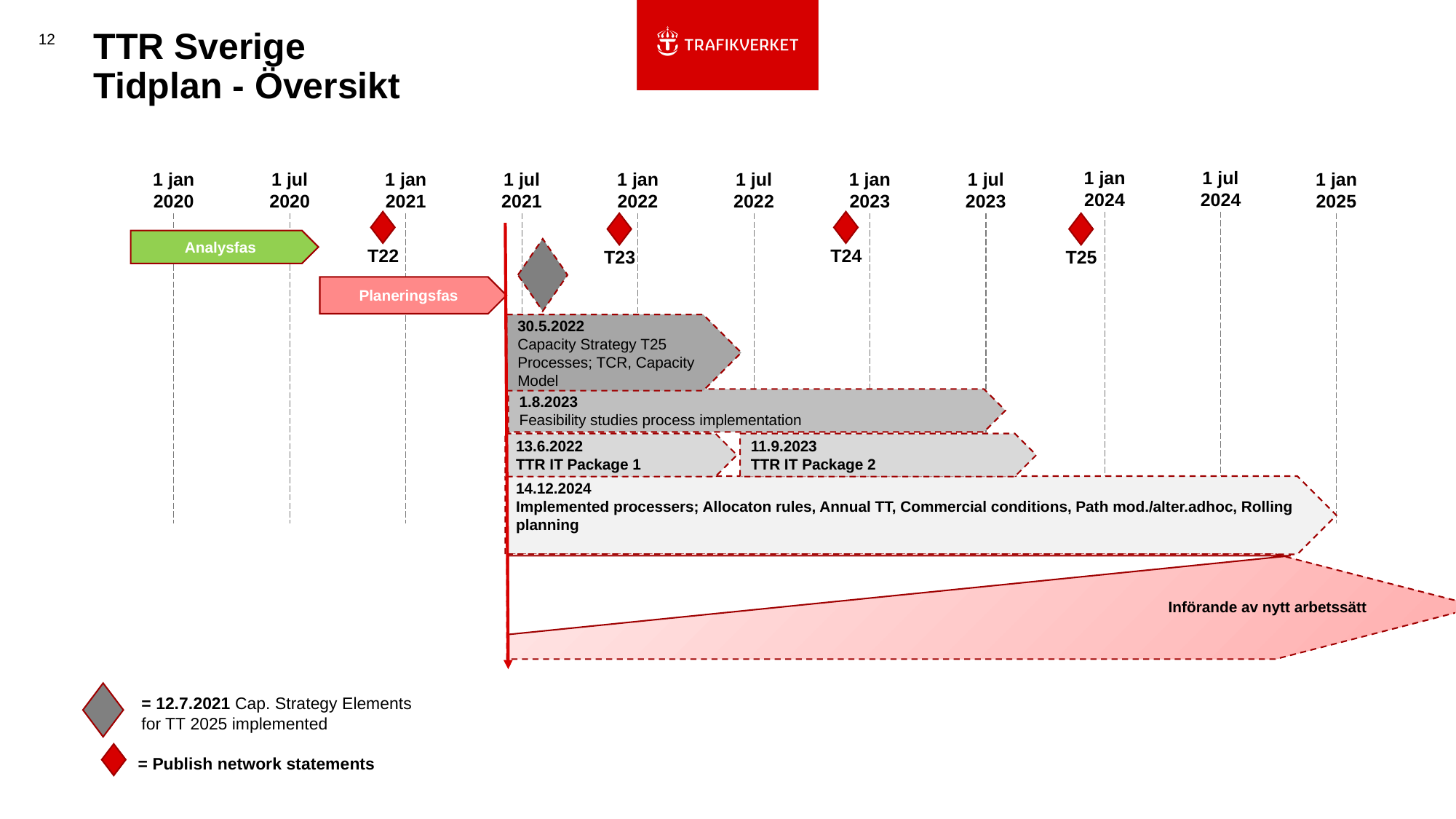

TTR Sverige
Tidplan - Översikt
12

1 jan 2024
1 jul 2024
1 jan 2020
1 jul 2020
1 jan 2021
1 jul 2021
1 jan 2022
1 jul 2022
1 jan 2023
1 jul 2023
1 jan 2025

Analysfas
T22

T24
T23
T25
Planeringsfas
30.5.2022
Capacity Strategy T25
Processes; TCR, Capacity Model
1.8.2023
Feasibility studies process implementation
13.6.2022
TTR IT Package 1
11.9.2023
TTR IT Package 2
14.12.2024
Implemented processers; Allocaton rules, Annual TT, Commercial conditions, Path mod./alter.adhoc, Rolling planning

Införande av nytt arbetssätt

= 12.7.2021 Cap. Strategy Elements for TT 2025 implemented

= Publish network statements